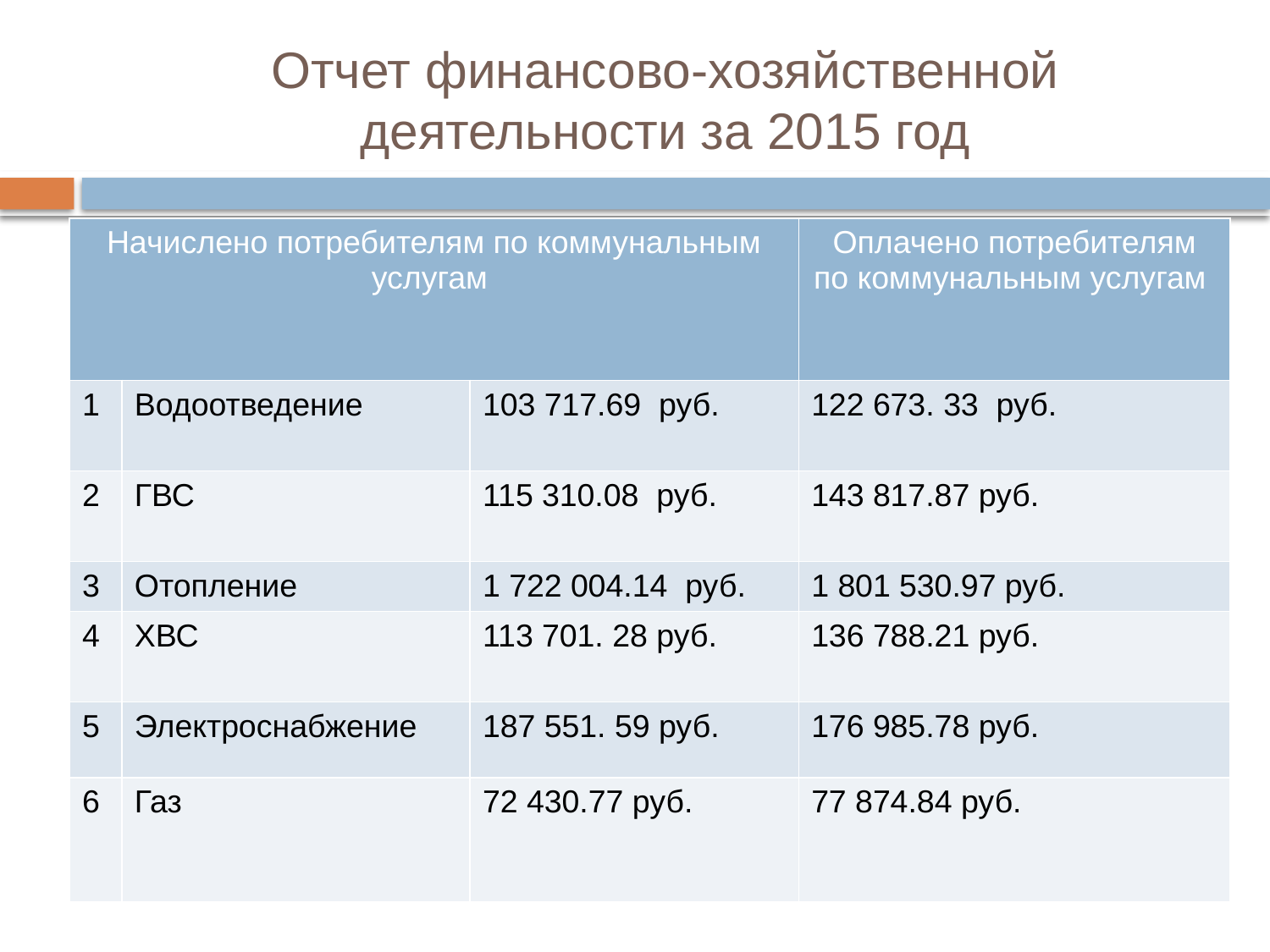

# Отчет финансово-хозяйственной деятельности за 2015 год
| Начислено потребителям по коммунальным услугам |  |  | Оплачено потребителям по коммунальным услугам |
| --- | --- | --- | --- |
| 1 | Водоотведение | 103 717.69  руб. | 122 673. 33 руб. |
| 2 | ГВС | 115 310.08 руб. | 143 817.87 руб. |
| 3 | Отопление | 1 722 004.14  руб. | 1 801 530.97 руб. |
| 4 | ХВС | 113 701. 28 руб. | 136 788.21 руб. |
| 5 | Электроснабжение | 187 551. 59 руб. | 176 985.78 руб. |
| 6 | Газ | 72 430.77 руб. | 77 874.84 руб. |